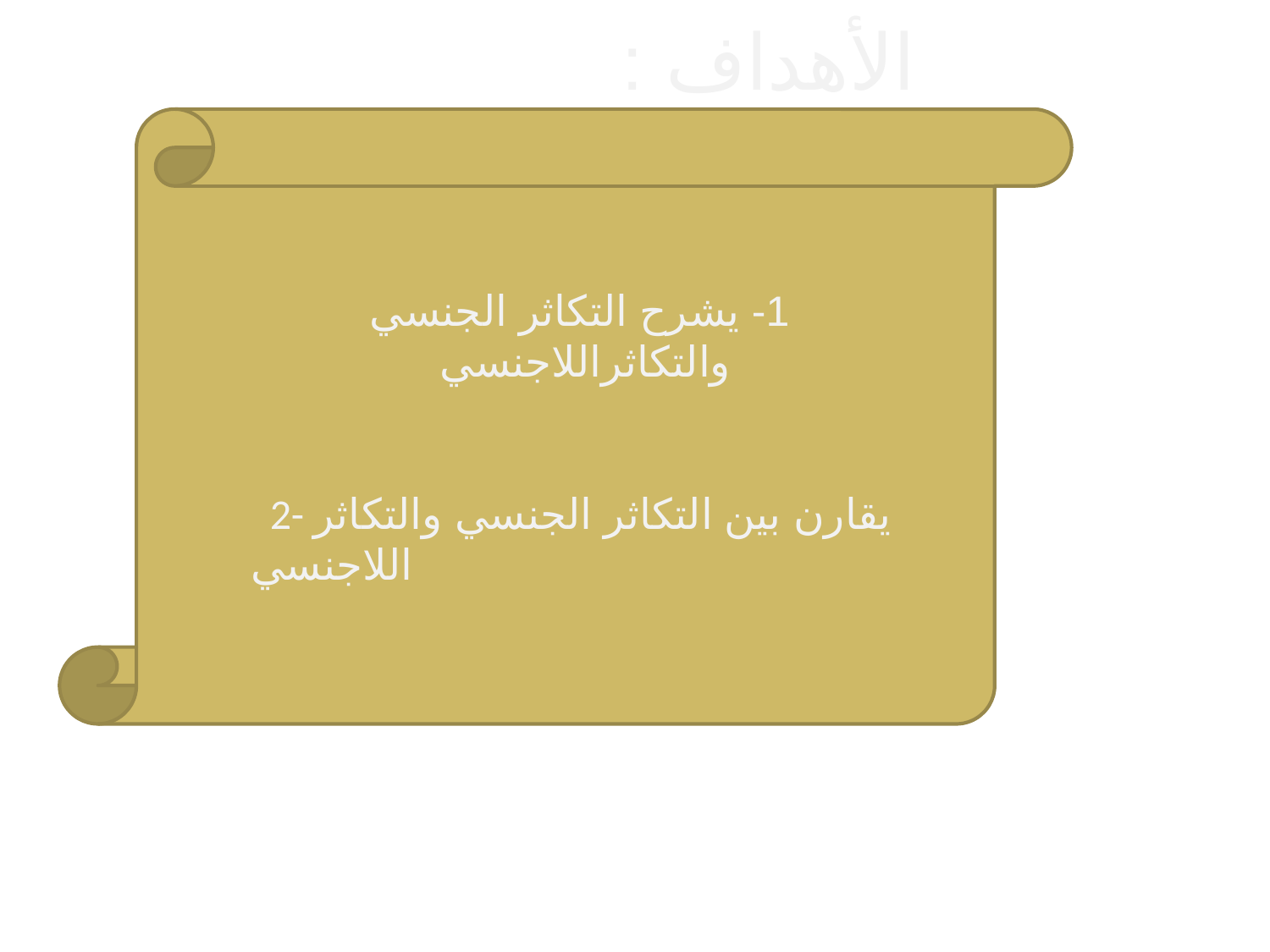

الأهداف :

 1- يشرح التكاثر الجنسي والتكاثراللاجنسي

  2- يقارن بين التكاثر الجنسي والتكاثر اللاجنسي